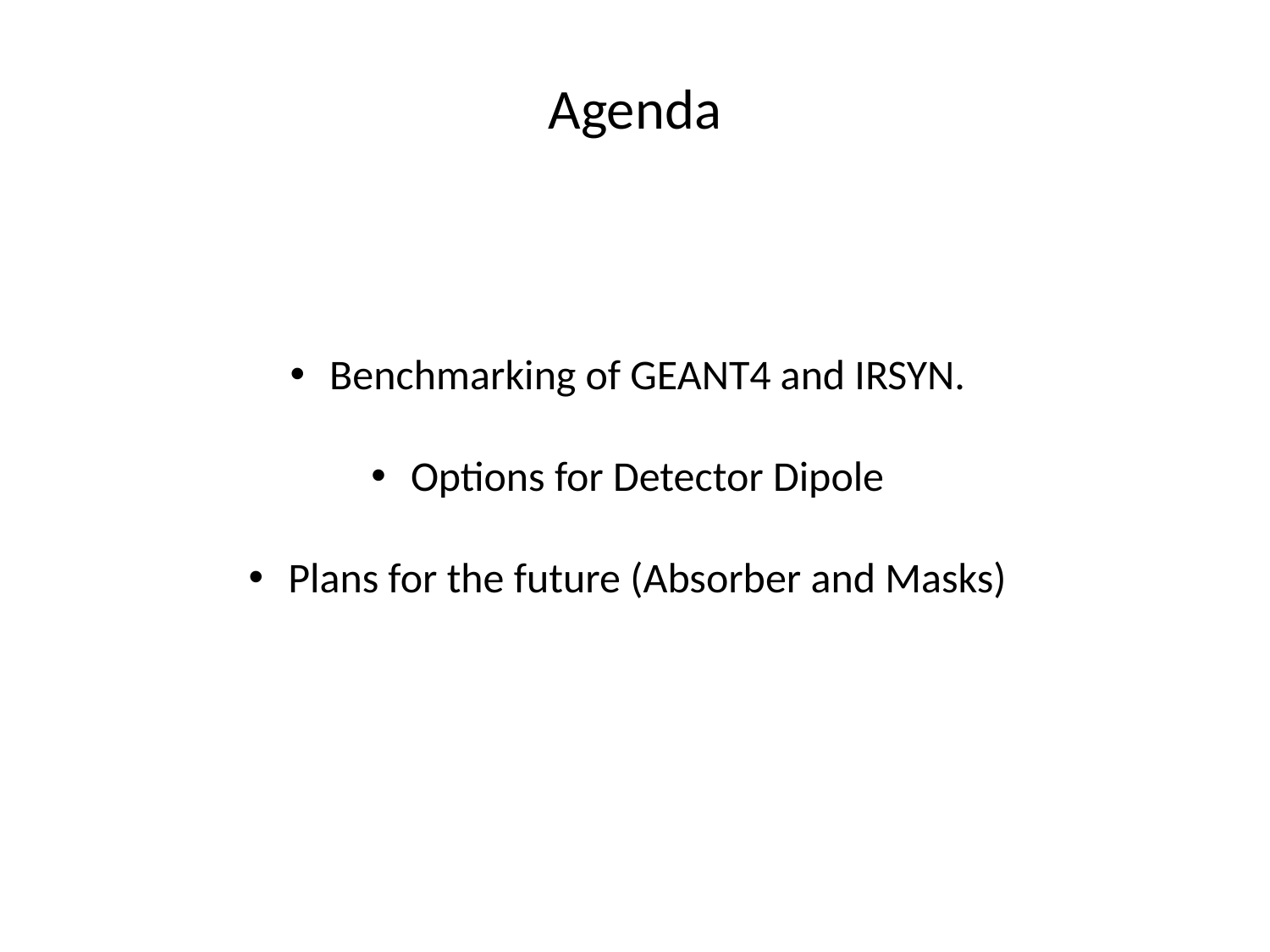

Agenda
 Benchmarking of GEANT4 and IRSYN.

 Options for Detector Dipole

 Plans for the future (Absorber and Masks)